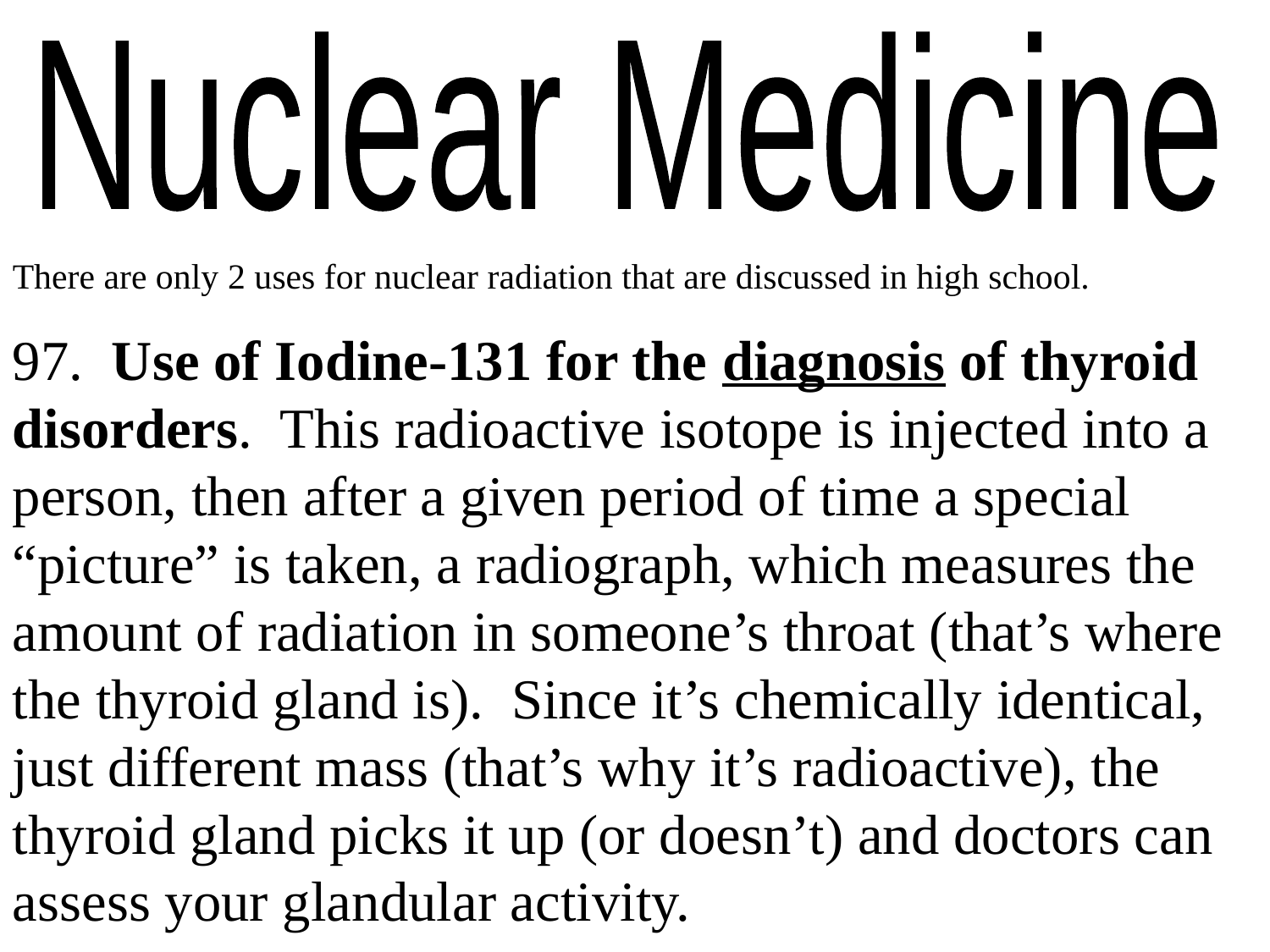

Nuclear Medicine
There are only 2 uses for nuclear radiation that are discussed in high school.
97.  Use of Iodine-131 for the diagnosis of thyroid disorders.  This radioactive isotope is injected into a person, then after a given period of time a special “picture” is taken, a radiograph, which measures the amount of radiation in someone’s throat (that’s where the thyroid gland is).  Since it’s chemically identical, just different mass (that’s why it’s radioactive), the thyroid gland picks it up (or doesn’t) and doctors can assess your glandular activity.